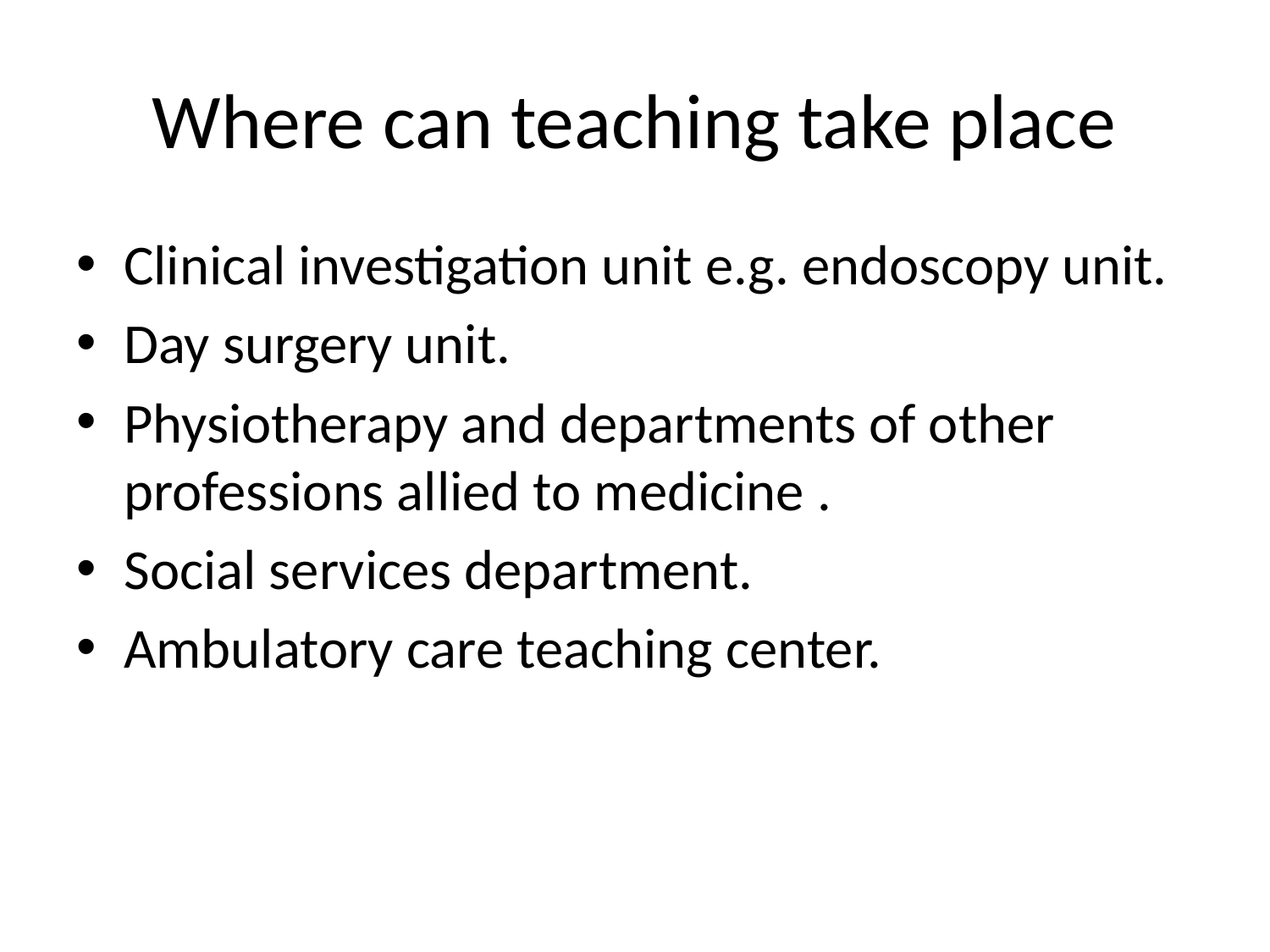

# Where can teaching take place
Clinical investigation unit e.g. endoscopy unit.
Day surgery unit.
Physiotherapy and departments of other professions allied to medicine .
Social services department.
Ambulatory care teaching center.